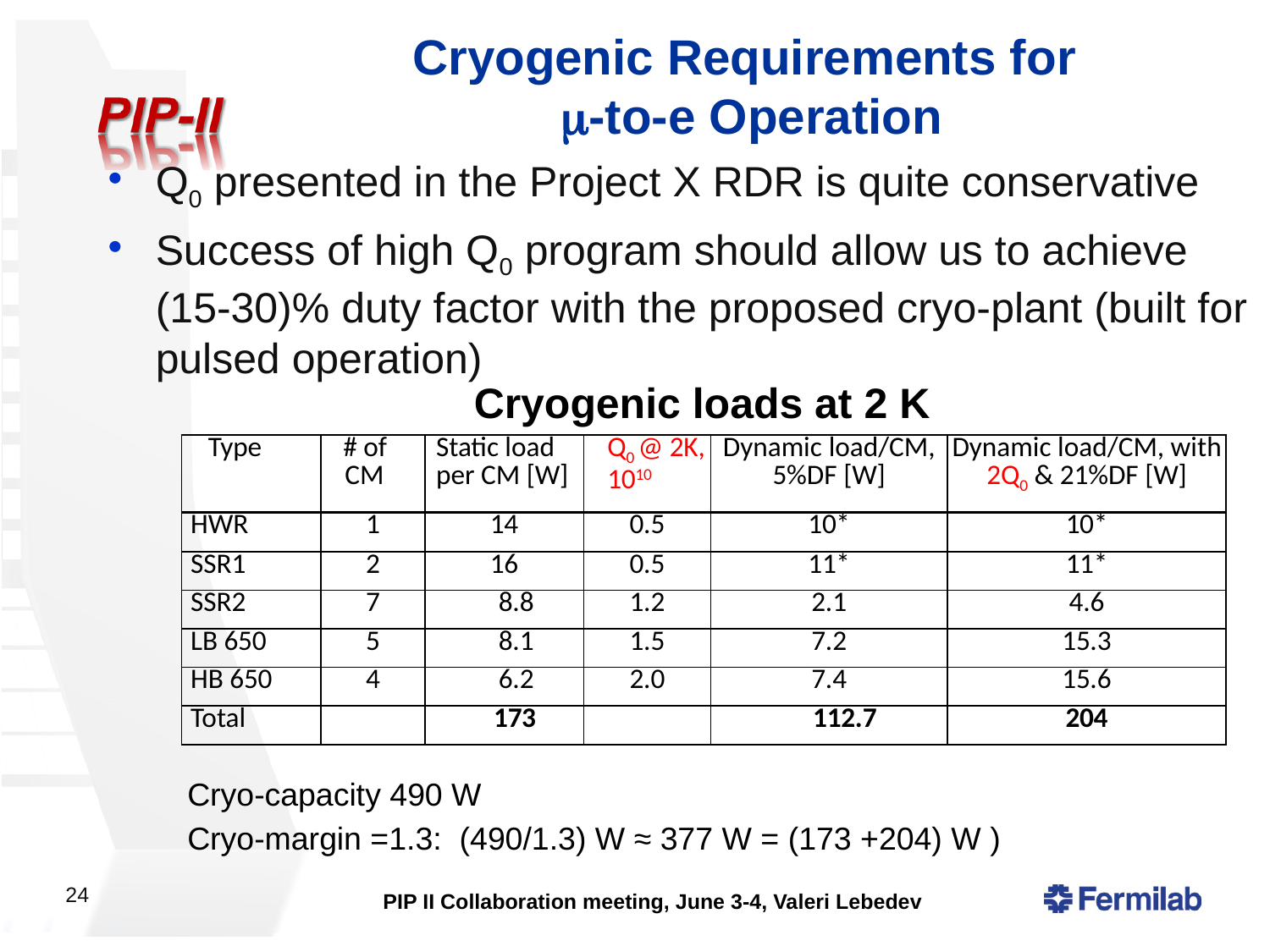

# Cryogenic Requirements for μ-to-e Operation
Q0 presented in the Project X RDR is quite conservative
Success of high Q0 program should allow us to achieve (15-30)% duty factor with the proposed cryo-plant (built for pulsed operation)
Cryogenic loads at 2 K
| Type | # of CM | Static load per CM [W] | Q0 @ 2K, 1010 | Dynamic load/CM, 5%DF [W] | Dynamic load/CM, with 2Q0 & 21%DF [W] |
| --- | --- | --- | --- | --- | --- |
| HWR | 1 | 14 | 0.5 | 10\* | 10\* |
| SSR1 | 2 | 16 | 0.5 | 11\* | 11\* |
| SSR2 | 7 | 8.8 | 1.2 | 2.1 | 4.6 |
| LB 650 | 5 | 8.1 | 1.5 | 7.2 | 15.3 |
| HB 650 | 4 | 6.2 | 2.0 | 7.4 | 15.6 |
| Total |  | 173 |  | 112.7 | 204 |
Cryo-capacity 490 W
Cryo-margin =1.3:  (490/1.3) W ≈ 377 W = (173 +204) W )
24

PIP II Collaboration meeting, June 3-4, Valeri Lebedev